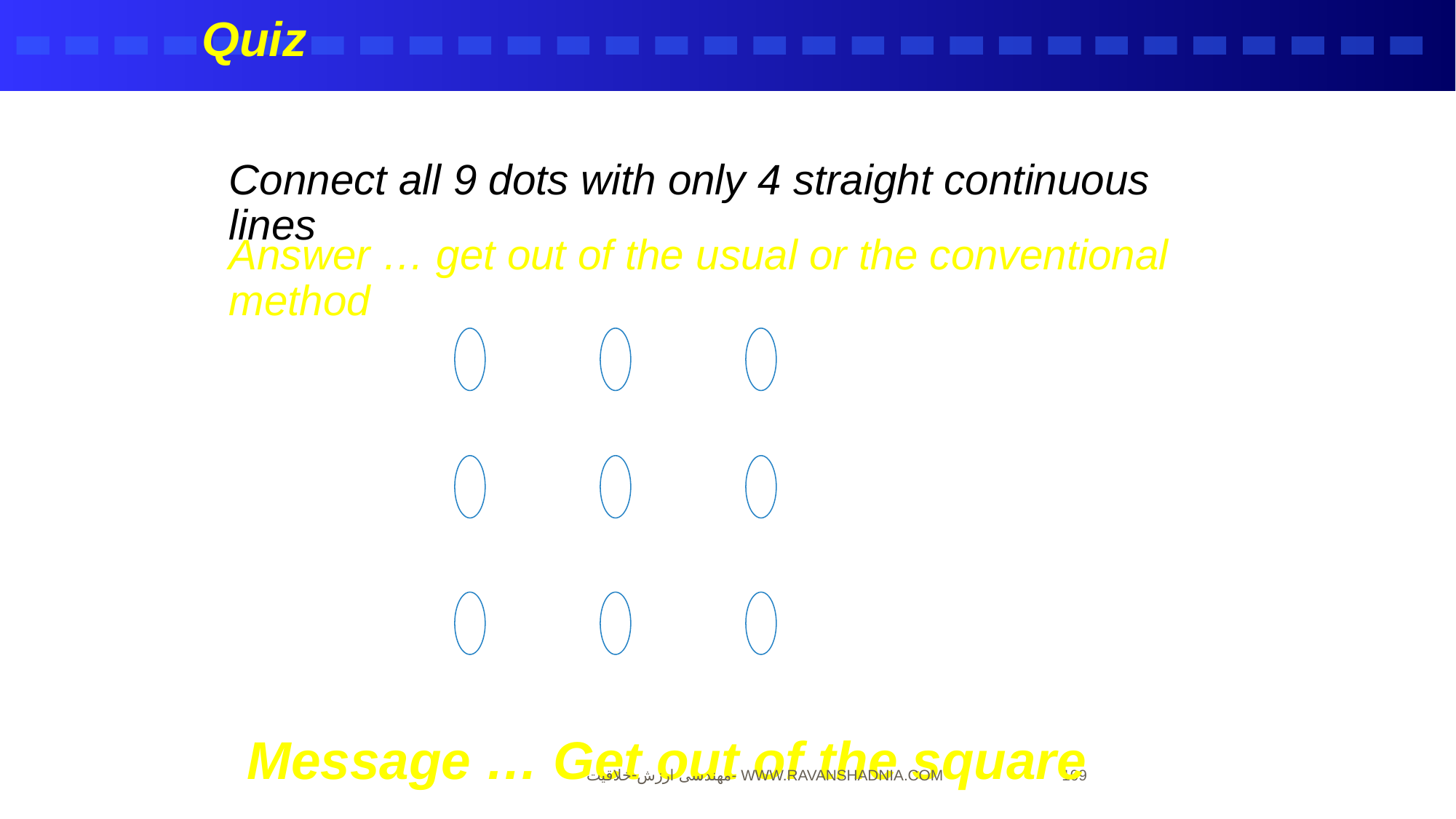

Quiz
Connect all 9 dots with only 4 straight continuous lines
Answer … get out of the usual or the conventional method

Message … Get out of the square …
مهندسی ارزش-خلاقیت- www.ravanshadnia.com
109